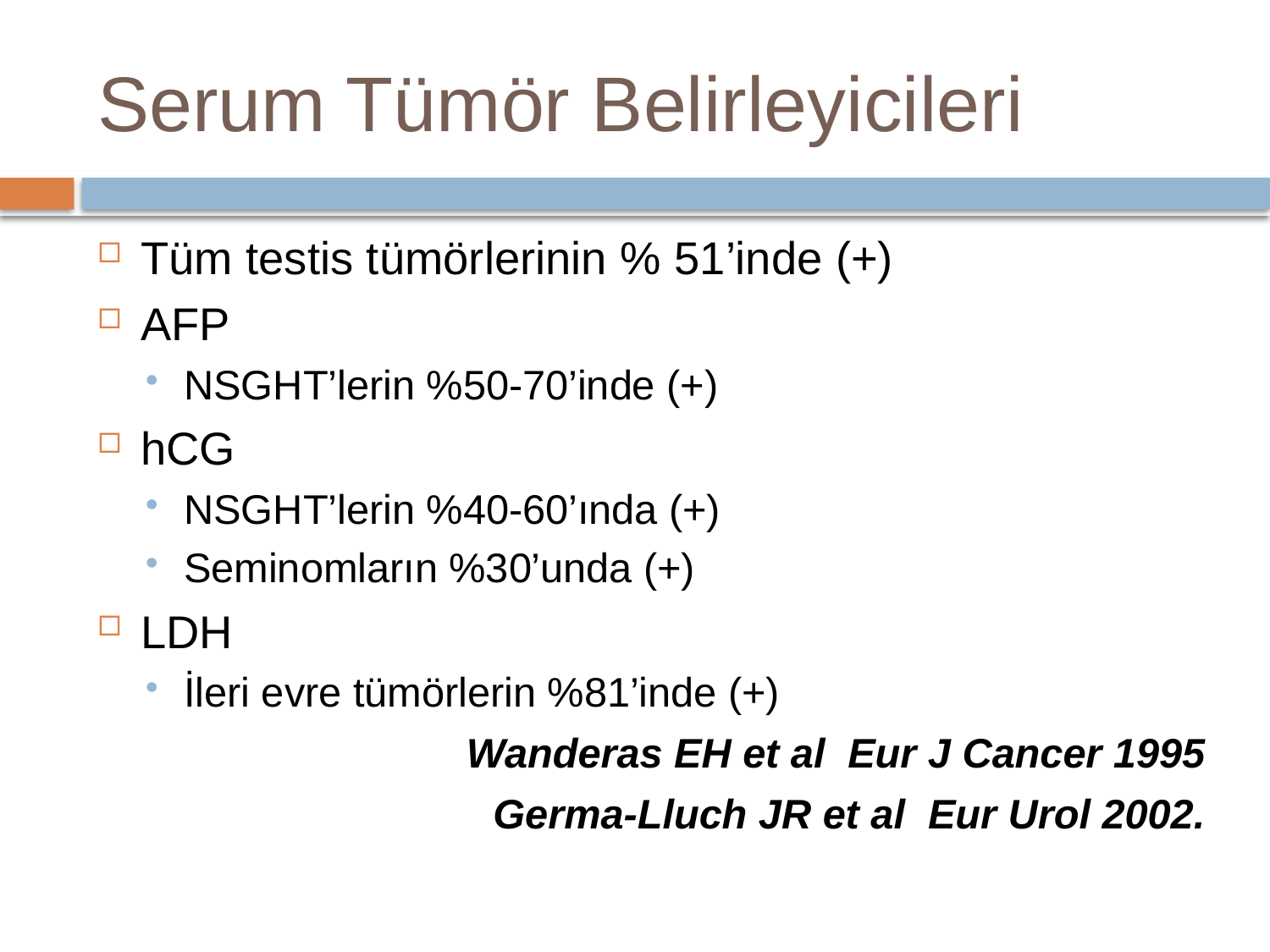

# Serum Tümör Belirleyicileri
Tüm testis tümörlerinin % 51’inde (+)
AFP
NSGHT’lerin %50-70’inde (+)
hCG
NSGHT’lerin %40-60’ında (+)
Seminomların %30’unda (+)
LDH
İleri evre tümörlerin %81’inde (+)
Wanderas EH et al  Eur J Cancer 1995
Germa-Lluch JR et al  Eur Urol 2002.